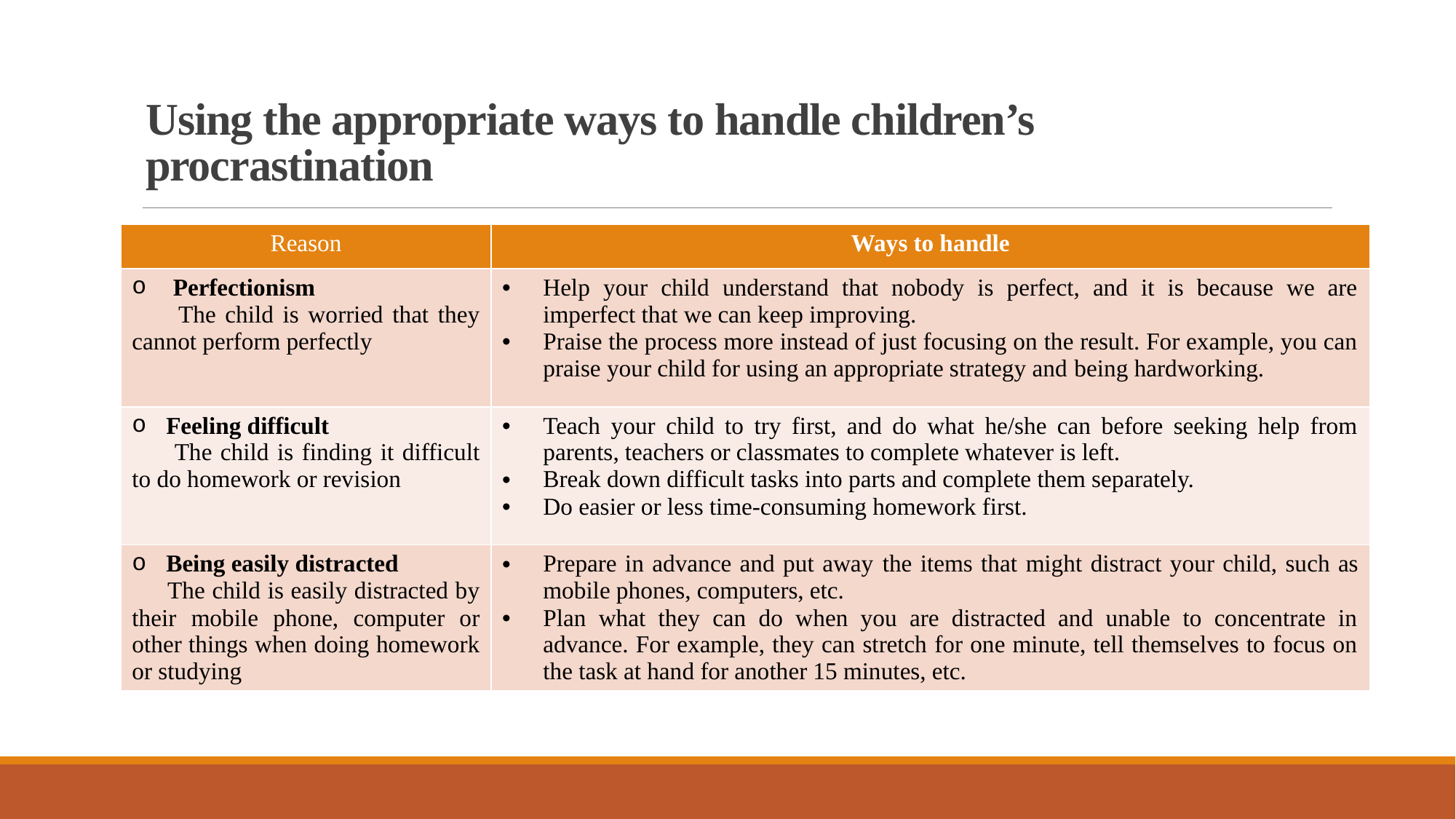

# Using the appropriate ways to handle children’s procrastination
| Reason | Ways to handle |
| --- | --- |
| Perfectionism The child is worried that they cannot perform perfectly | Help your child understand that nobody is perfect, and it is because we are imperfect that we can keep improving. Praise the process more instead of just focusing on the result. For example, you can praise your child for using an appropriate strategy and being hardworking. |
| Feeling difficult The child is finding it difficult to do homework or revision | Teach your child to try first, and do what he/she can before seeking help from parents, teachers or classmates to complete whatever is left. Break down difficult tasks into parts and complete them separately. Do easier or less time-consuming homework first. |
| Being easily distracted The child is easily distracted by their mobile phone, computer or other things when doing homework or studying | Prepare in advance and put away the items that might distract your child, such as mobile phones, computers, etc. Plan what they can do when you are distracted and unable to concentrate in advance. For example, they can stretch for one minute, tell themselves to focus on the task at hand for another 15 minutes, etc. |